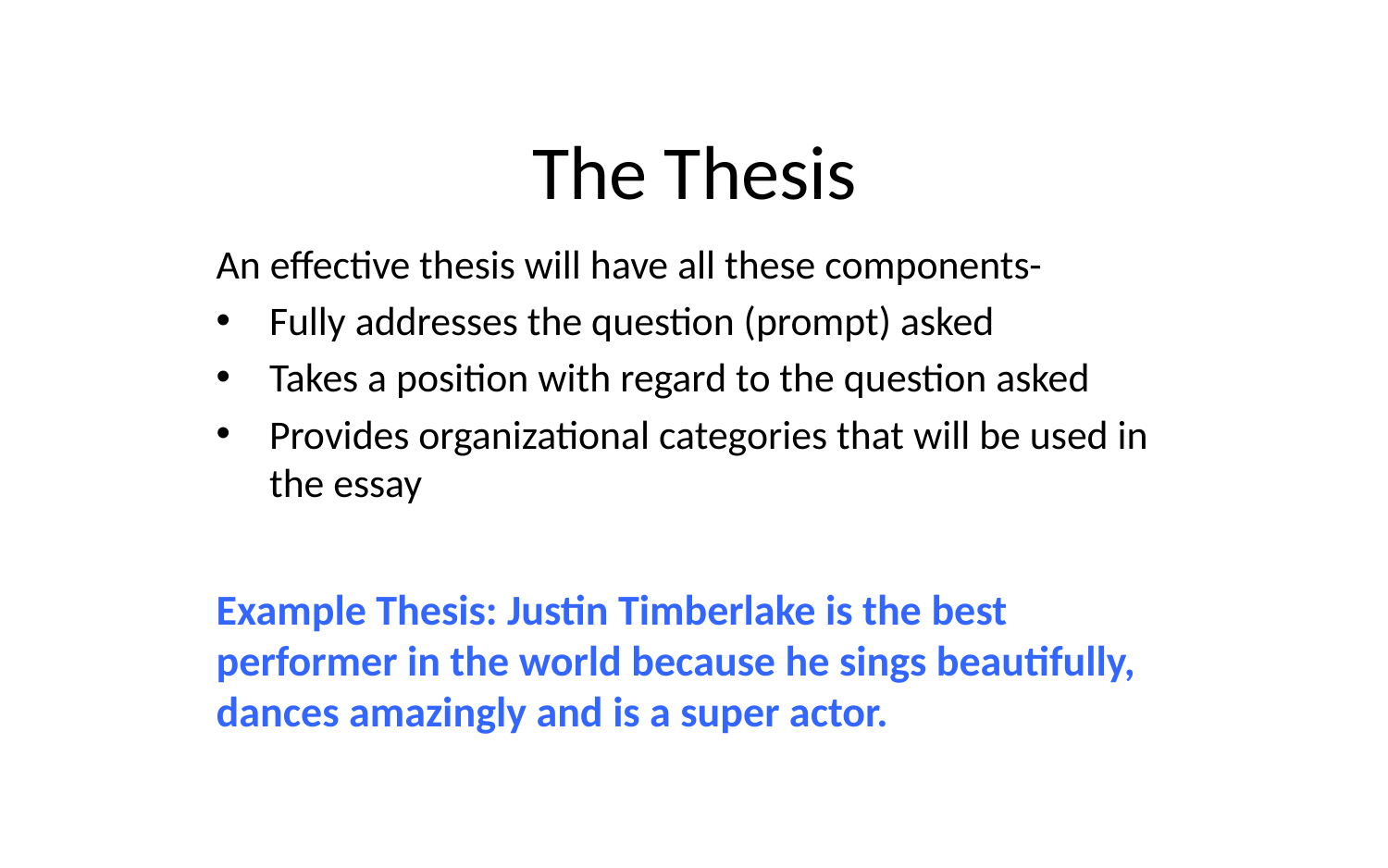

# The Thesis
An effective thesis will have all these components-
Fully addresses the question (prompt) asked
Takes a position with regard to the question asked
Provides organizational categories that will be used in the essay

Example Thesis: Justin Timberlake is the best performer in the world because he sings beautifully, dances amazingly and is a super actor.